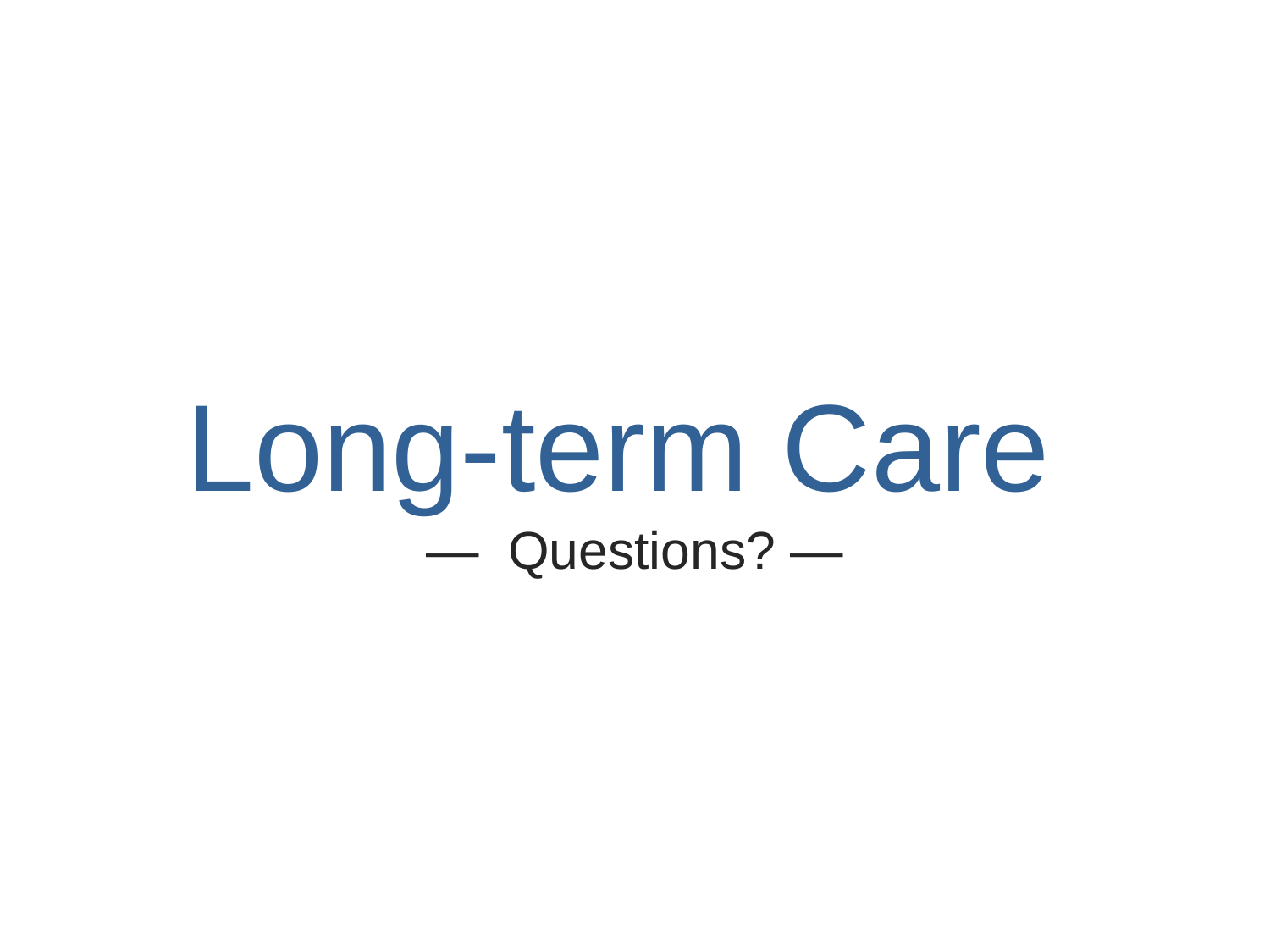

Long-term Care
—  Questions? —
34
34
34
34
34
34
34
34